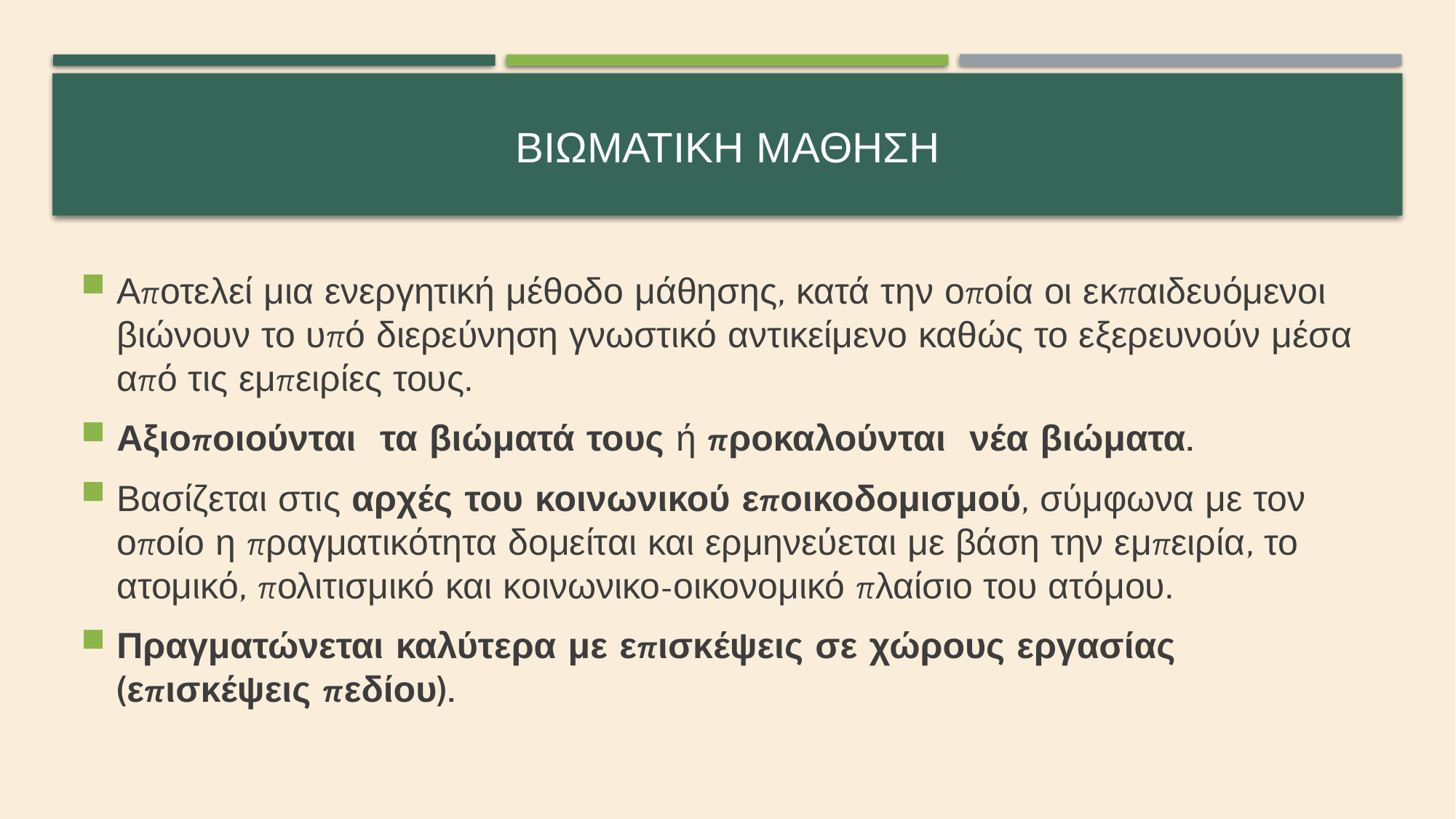

# ΒΙΩΜΑΤΙΚΗ ΜΑθηση

Αποτελεί μια ενεργητική μέθοδο μάθησης, κατά την οποία οι εκπαιδευόμενοι βιώνουν το υπό διερεύνηση γνωστικό αντικείμενο καθώς το εξερευνούν μέσα από τις εμπειρίες τους.
Αξιοποιούνται  τα βιώματά τους ή προκαλούνται  νέα βιώματα.
Βασίζεται στις αρχές του κοινωνικού εποικοδομισμού, σύμφωνα με τον οποίο η πραγματικότητα δομείται και ερμηνεύεται με βάση την εμπειρία, το ατομικό, πολιτισμικό και κοινωνικο-οικονομικό πλαίσιο του ατόμου.
Πραγματώνεται καλύτερα με επισκέψεις σε χώρους εργασίας (επισκέψεις πεδίου).